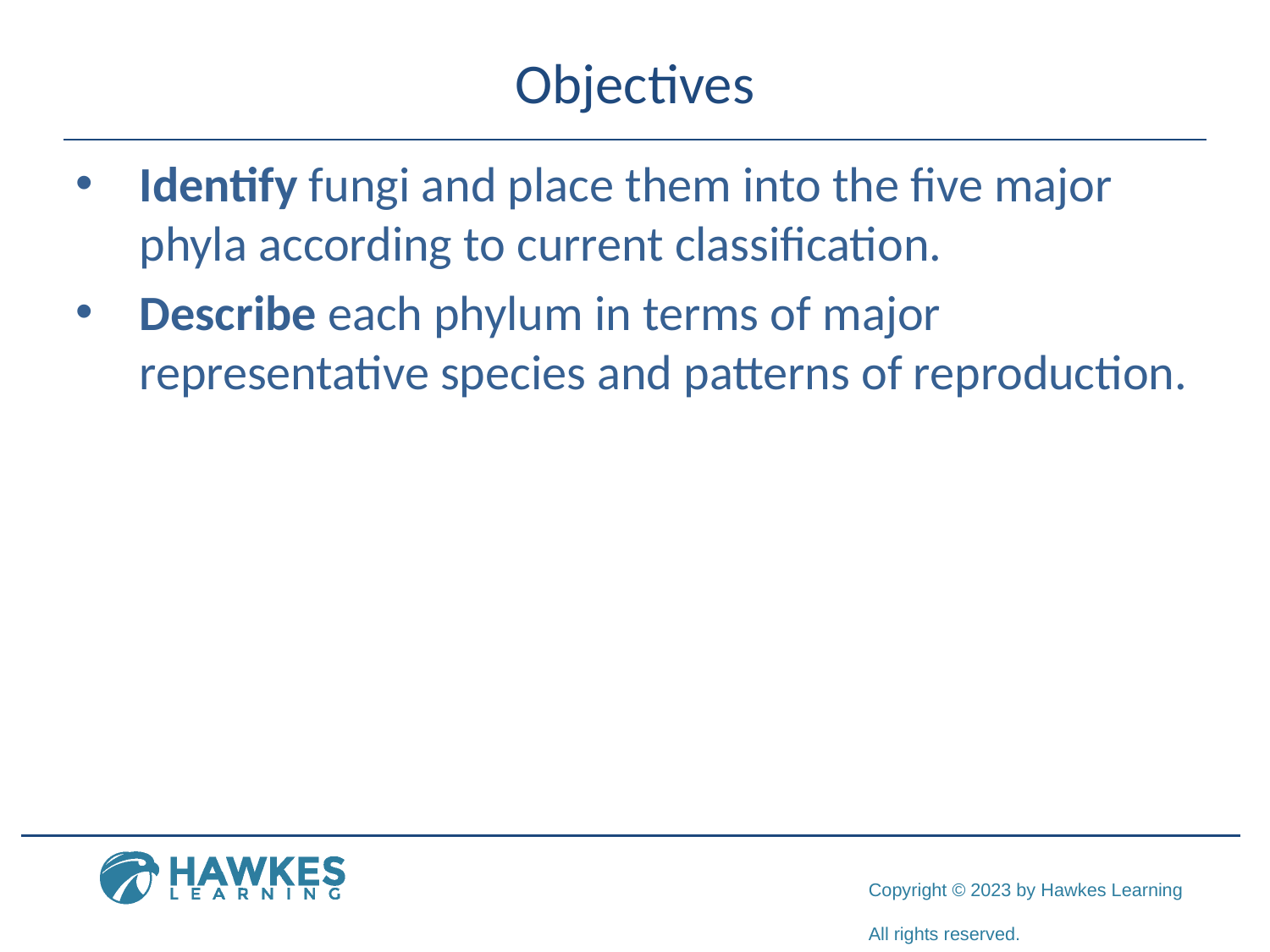

# Objectives
Identify fungi and place them into the five major phyla according to current classification.
Describe each phylum in terms of major representative species and patterns of reproduction.